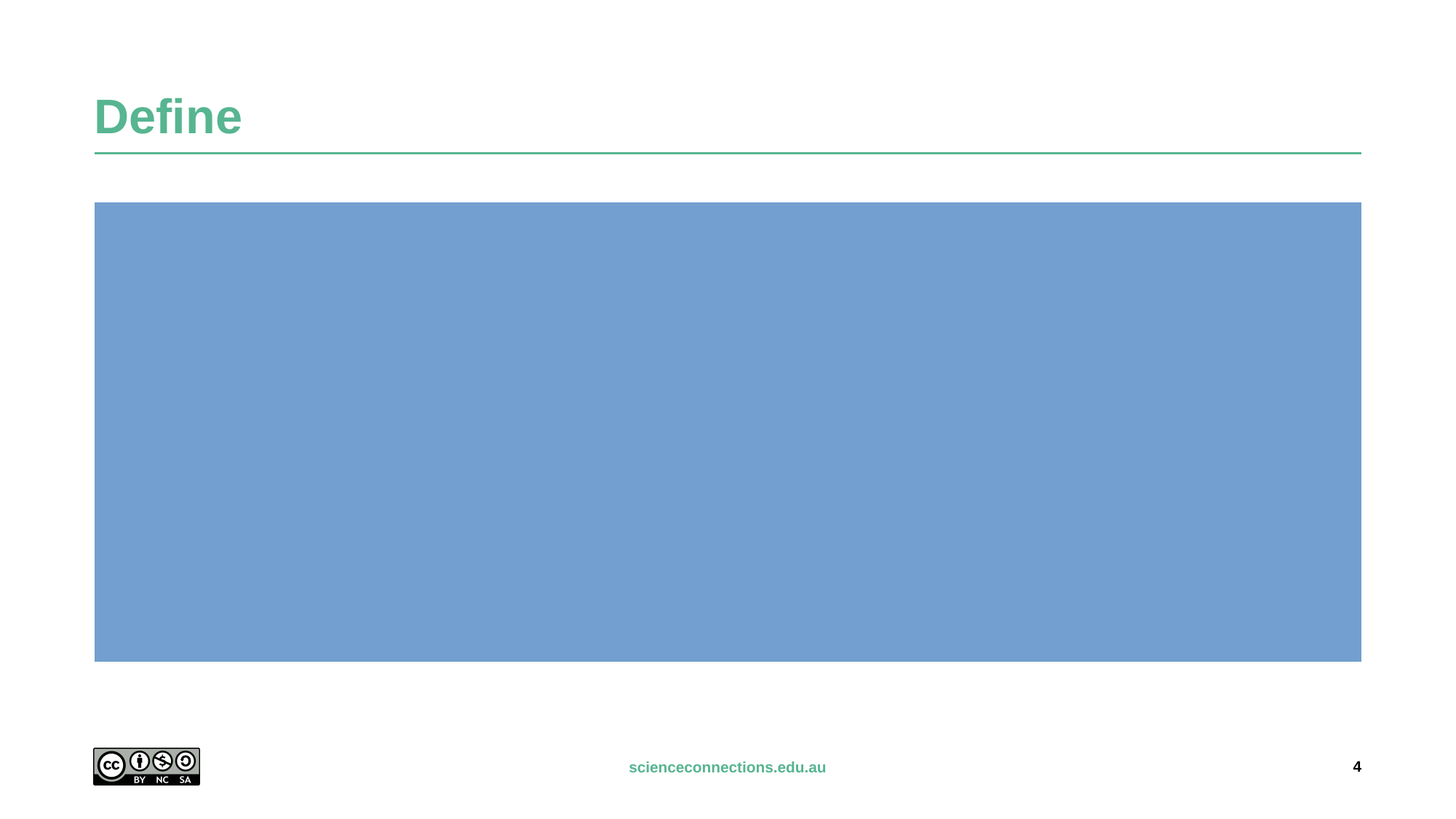

# Define
Extinct
Endangered
Vulnerable
Threatened
4
scienceconnections.edu.au